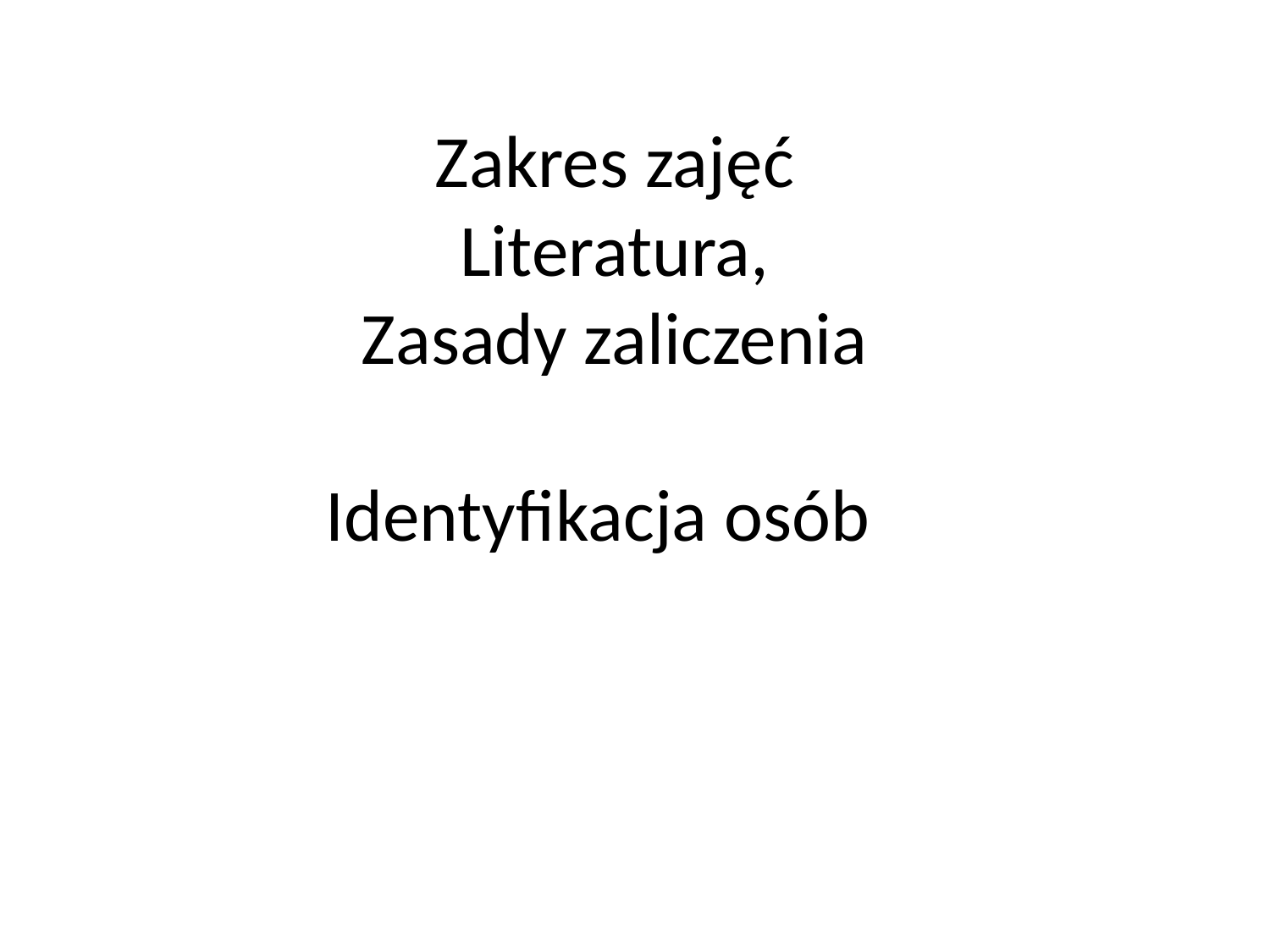

# Zakres zajęć Literatura, Zasady zaliczenia Identyfikacja osób